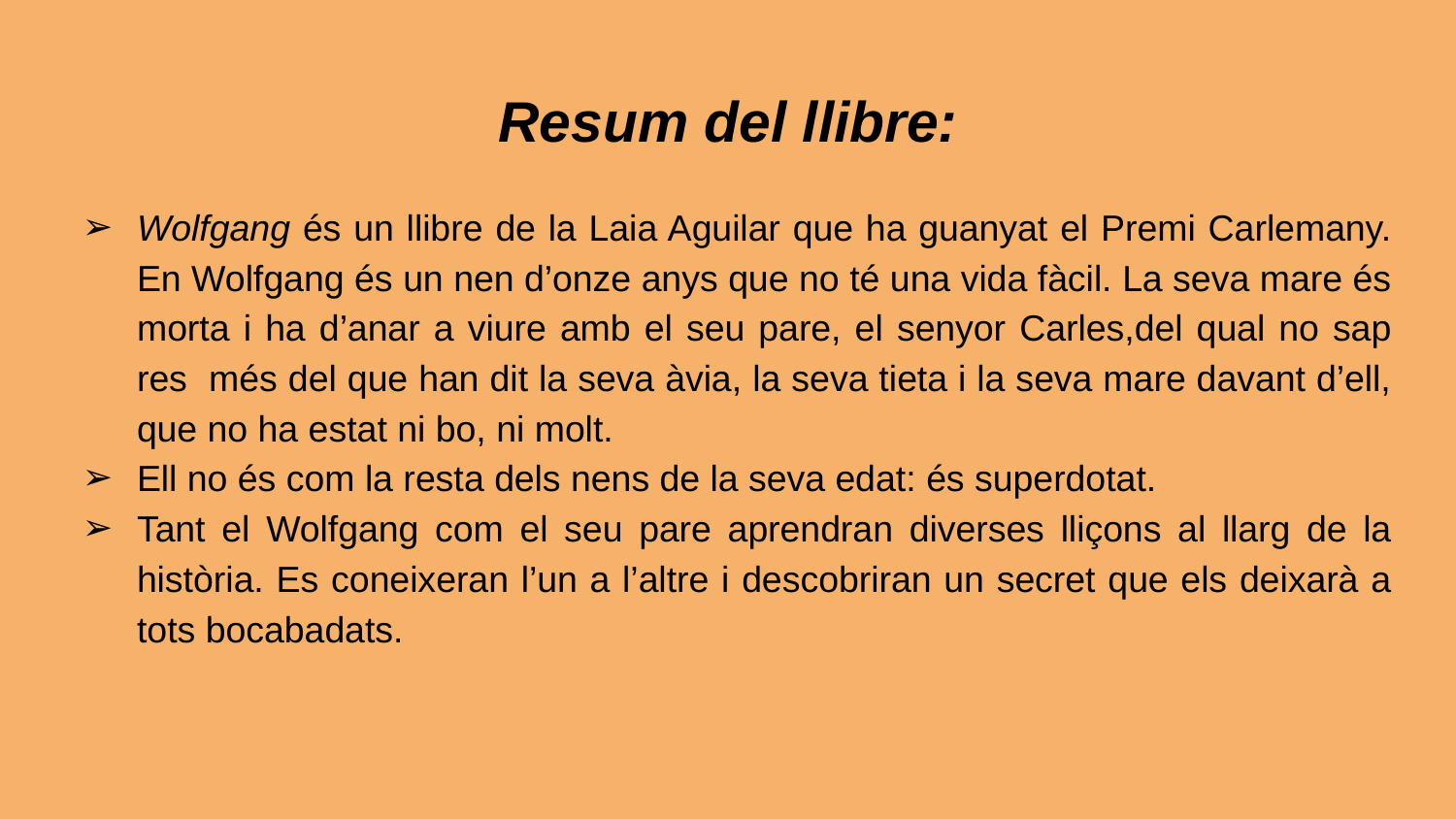

# Resum del llibre:
Wolfgang és un llibre de la Laia Aguilar que ha guanyat el Premi Carlemany. En Wolfgang és un nen d’onze anys que no té una vida fàcil. La seva mare és morta i ha d’anar a viure amb el seu pare, el senyor Carles,del qual no sap res  més del que han dit la seva àvia, la seva tieta i la seva mare davant d’ell, que no ha estat ni bo, ni molt.
Ell no és com la resta dels nens de la seva edat: és superdotat.
Tant el Wolfgang com el seu pare aprendran diverses lliçons al llarg de la història. Es coneixeran l’un a l’altre i descobriran un secret que els deixarà a tots bocabadats.